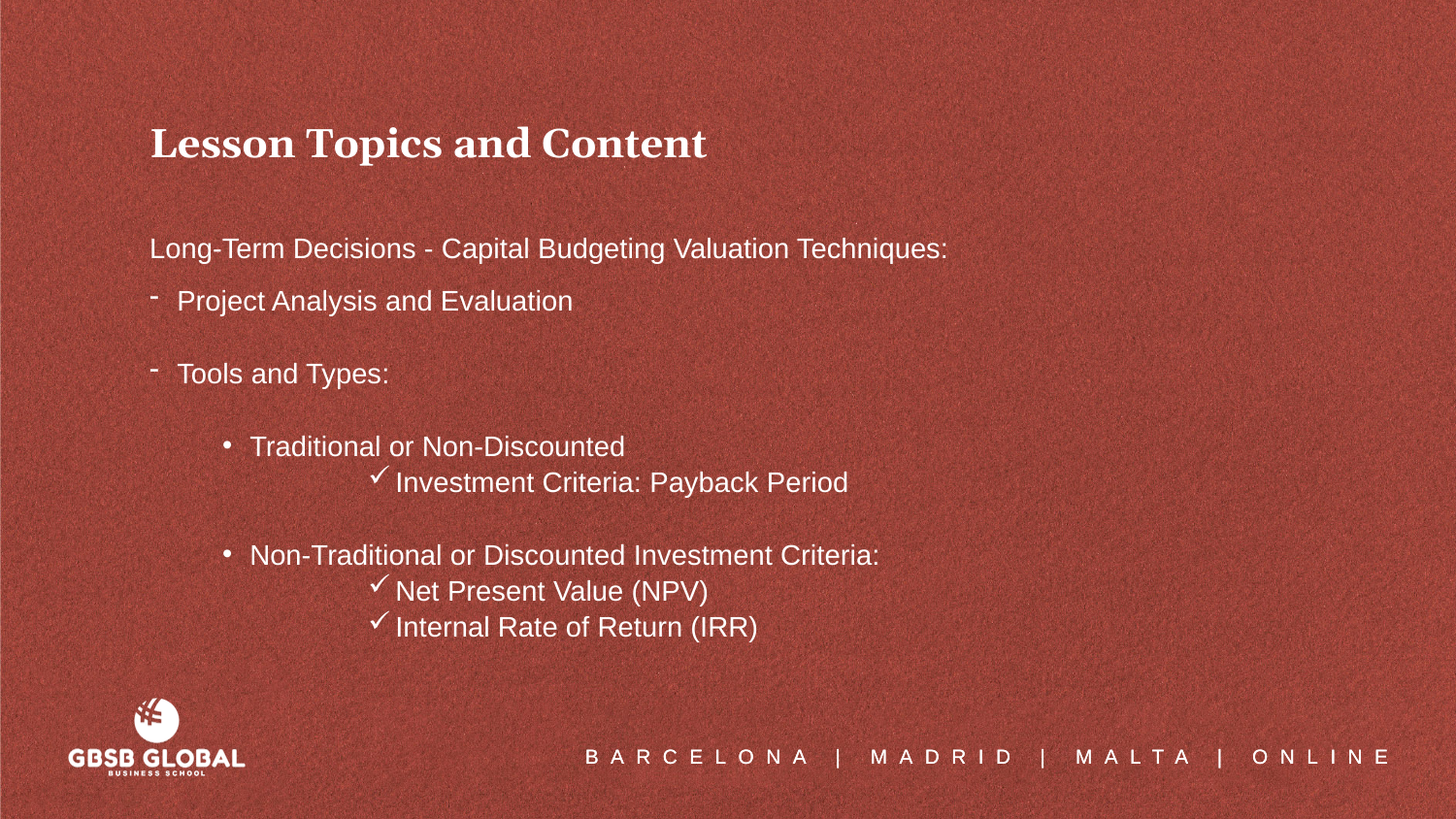

Lesson Topics and Content

Long-Term Decisions - Capital Budgeting Valuation Techniques:
Project Analysis and Evaluation

Tools and Types:

Traditional or Non-Discounted
Investment Criteria: Payback Period

Non-Traditional or Discounted Investment Criteria:
Net Present Value (NPV)
Internal Rate of Return (IRR)
BARCELONA | MADRID | MALTA | ONLINE